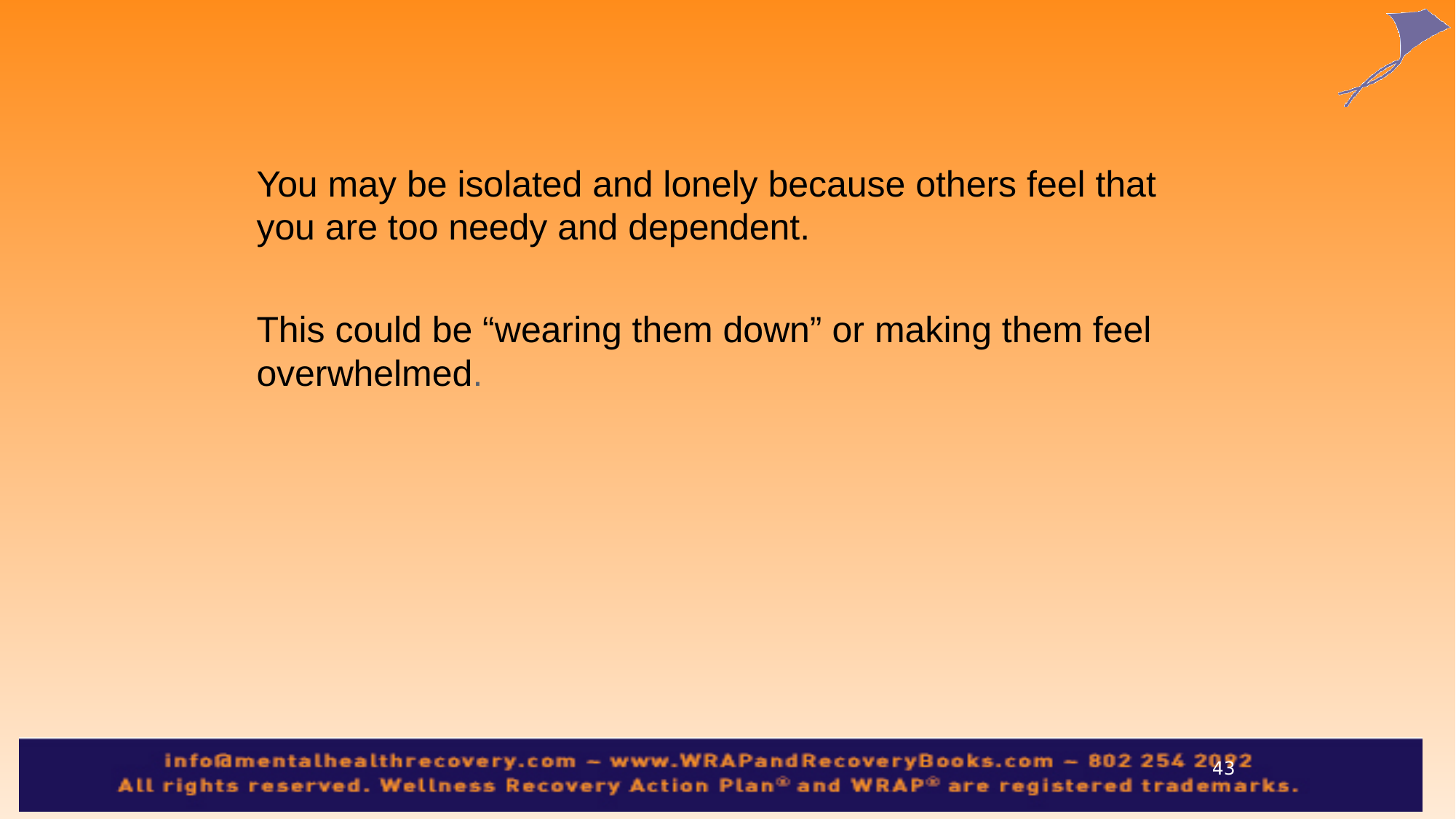

You may be isolated and lonely because others feel that you are too needy and dependent.

This could be “wearing them down” or making them feel overwhelmed.
43